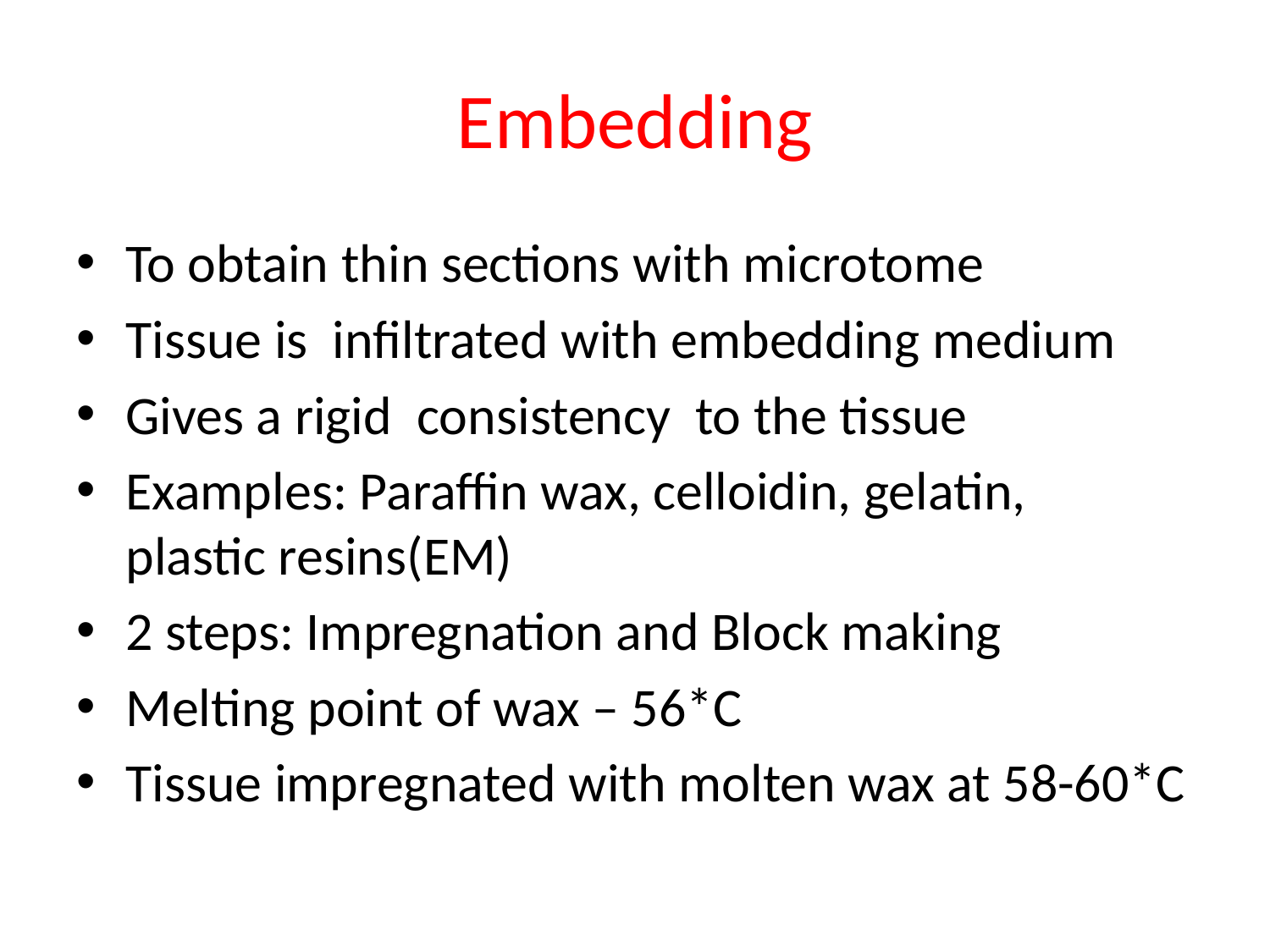

# Embedding
To obtain thin sections with microtome
Tissue is  infiltrated with embedding medium
Gives a rigid  consistency  to the tissue
Examples: Paraffin wax, celloidin, gelatin,    plastic resins(EM)
2 steps: Impregnation and Block making
Melting point of wax – 56*C
Tissue impregnated with molten wax at 58-60*C